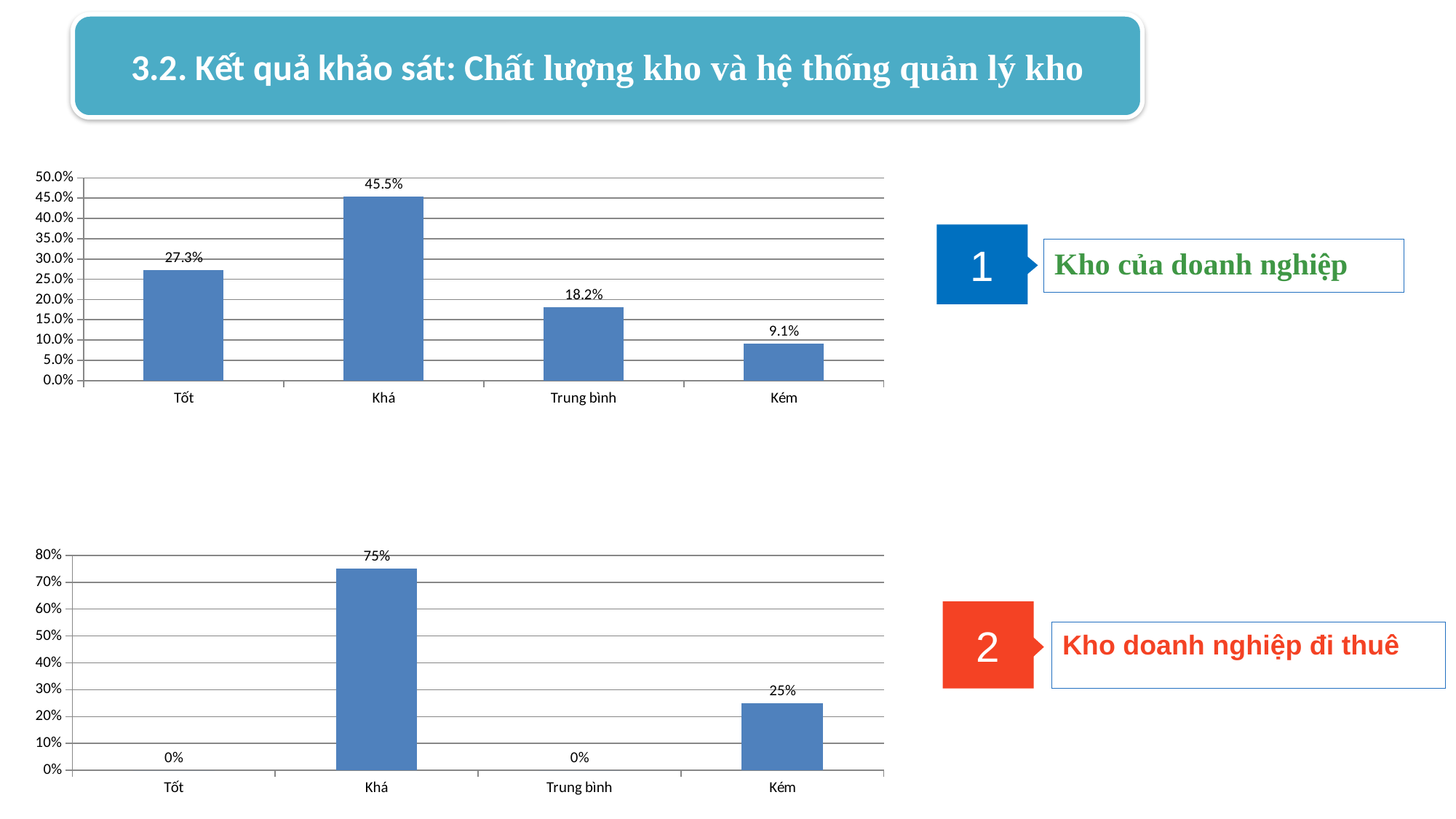

3.2. Kết quả khảo sát: Chất lượng kho và hệ thống quản lý kho

### Chart

| Category | Tỷ lệ |
|---|---|
| Tốt | 0.272727272727273 |
| Khá | 0.454545454545454 |
| Trung bình | 0.181818181818182 |
| Kém | 0.0909090909090909 |
1

Kho của doanh nghiệp

### Chart

| Category | Tỷ lệ |
|---|---|
| Tốt | 0.0 |
| Khá | 0.75 |
| Trung bình | 0.0 |
| Kém | 0.25 |
2

Kho doanh nghiệp đi thuê